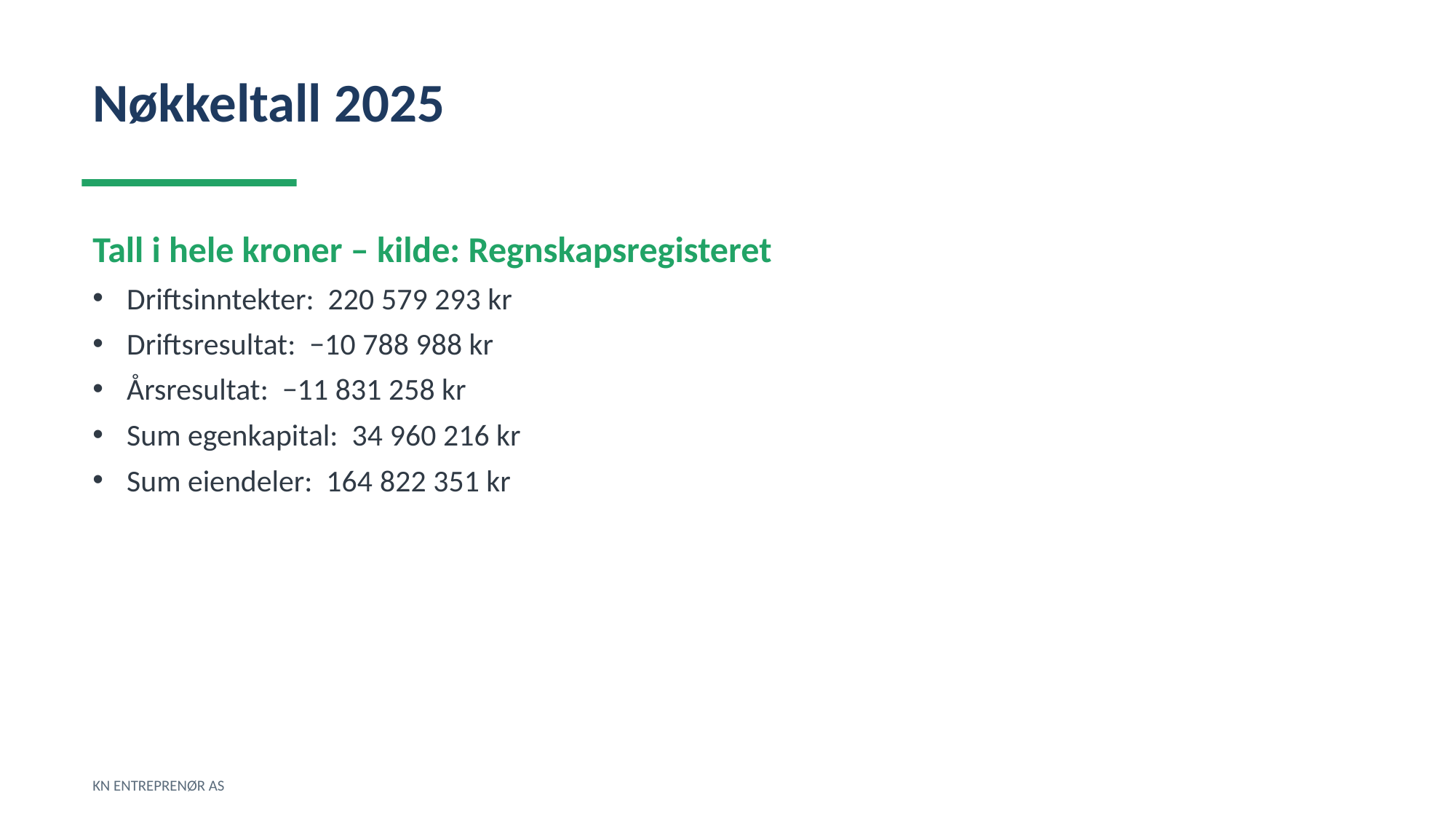

Nøkkeltall 2025

Tall i hele kroner – kilde: Regnskapsregisteret
Driftsinntekter:  220 579 293 kr
Driftsresultat:  −10 788 988 kr
Årsresultat:  −11 831 258 kr
Sum egenkapital:  34 960 216 kr
Sum eiendeler:  164 822 351 kr
KN ENTREPRENØR AS